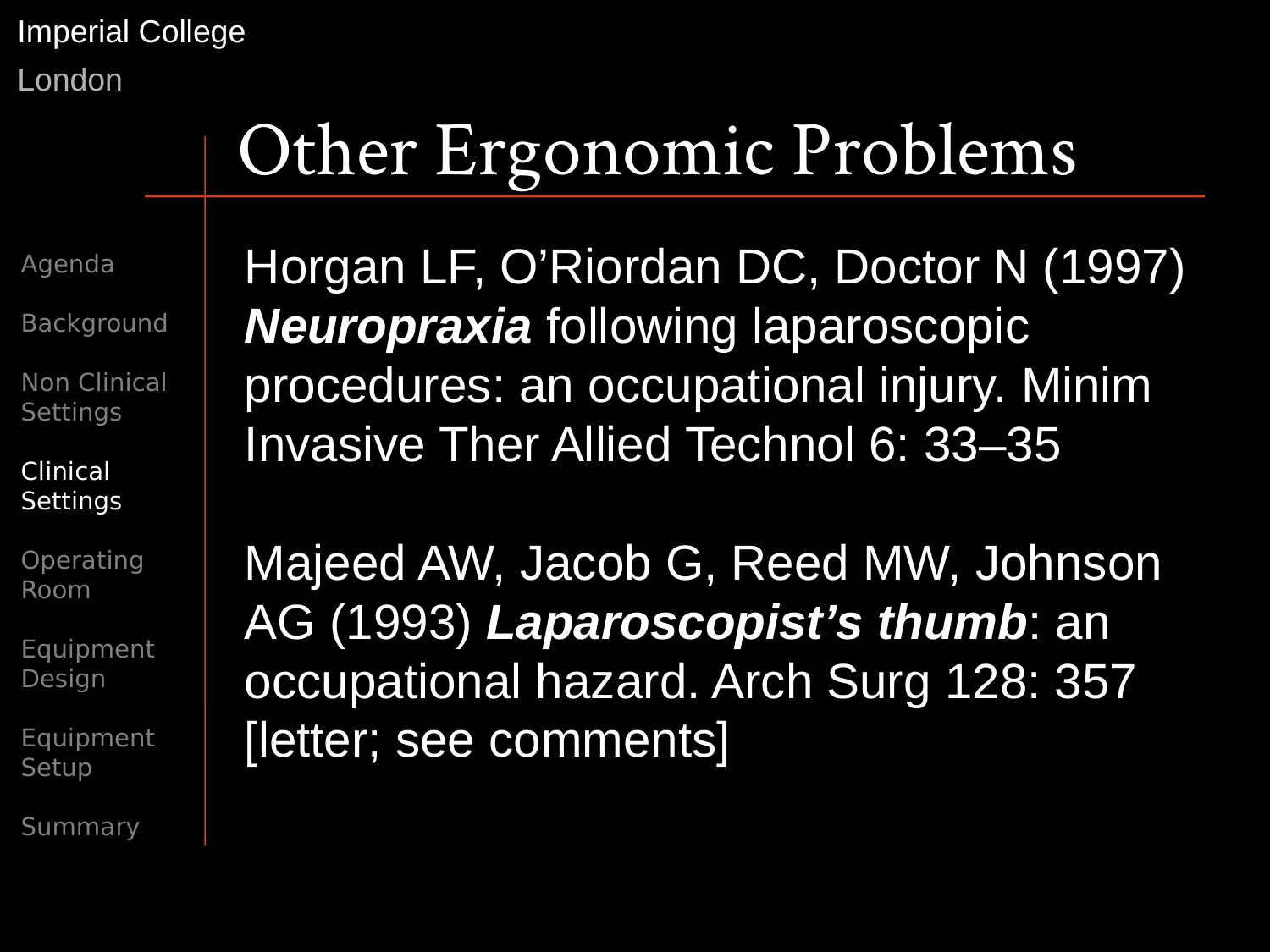

Other Ergonomic Problems
Horgan LF, O’Riordan DC, Doctor N (1997) Neuropraxia following laparoscopic procedures: an occupational injury. Minim Invasive Ther Allied Technol 6: 33–35

Majeed AW, Jacob G, Reed MW, Johnson AG (1993) Laparoscopist’s thumb: an occupational hazard. Arch Surg 128: 357 [letter; see comments]
Agenda

Background

Non Clinical Settings

Clinical Settings

Operating Room

Equipment Design

Equipment Setup

Summary